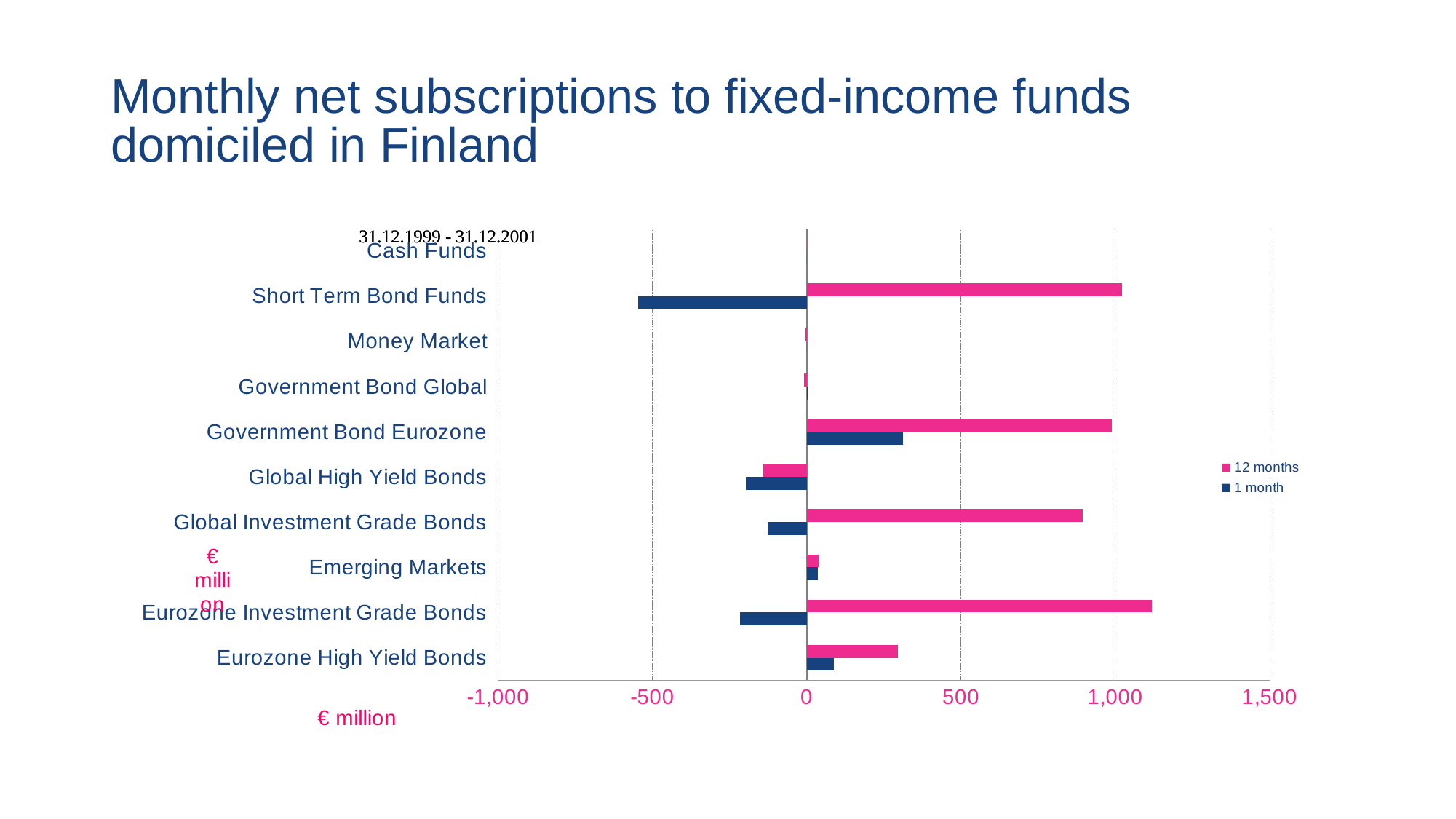

# Monthly net subscriptions to fixed-income funds domiciled in Finland

### Chart

| Category | 1 month | 12 months |
|---|---|---|
| Eurozone High Yield Bonds | 89.14795828863231 | 295.0044072660369 |
| Eurozone Investment Grade Bonds | -215.76514668992633 | 1119.120387618277 |
| Emerging Markets | 36.263992159999994 | 40.39208156754996 |
| Global Investment Grade Bonds | -125.41649006833255 | 894.298635900619 |
| Global High Yield Bonds | -196.321630396391 | -140.042542755001 |
| Government Bond Eurozone | 311.2077196954284 | 989.1237940148014 |
| Government Bond Global | 1.432024906980326 | -9.045974020958262 |
| Money Market | 0.107497 | -3.3370149999999996 |
| Short Term Bond Funds | -546.4695877038724 | 1021.0085927534902 |
| Cash Funds | 0.0 | 0.0 |